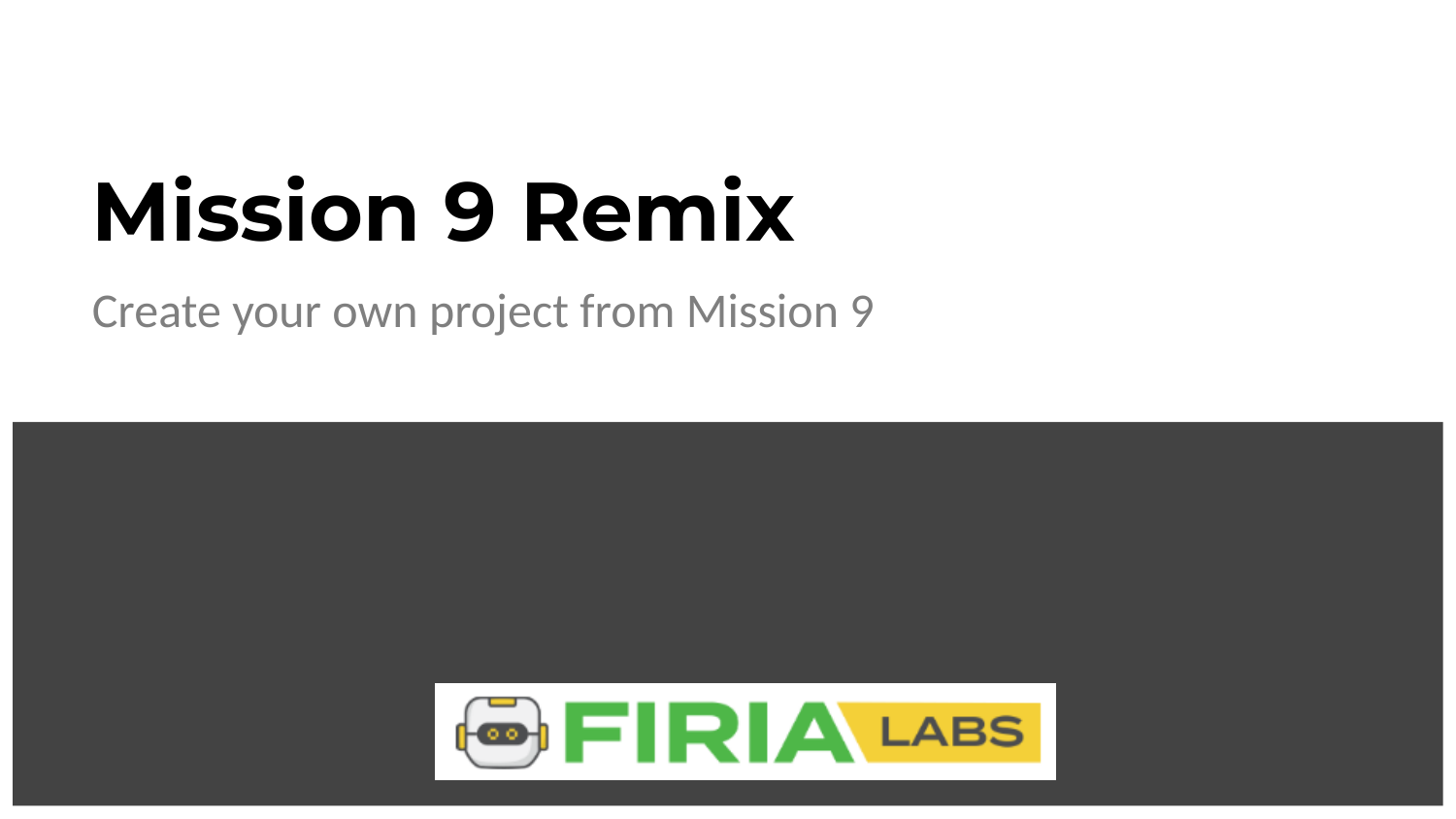

# Mission 9 Remix
Create your own project from Mission 9